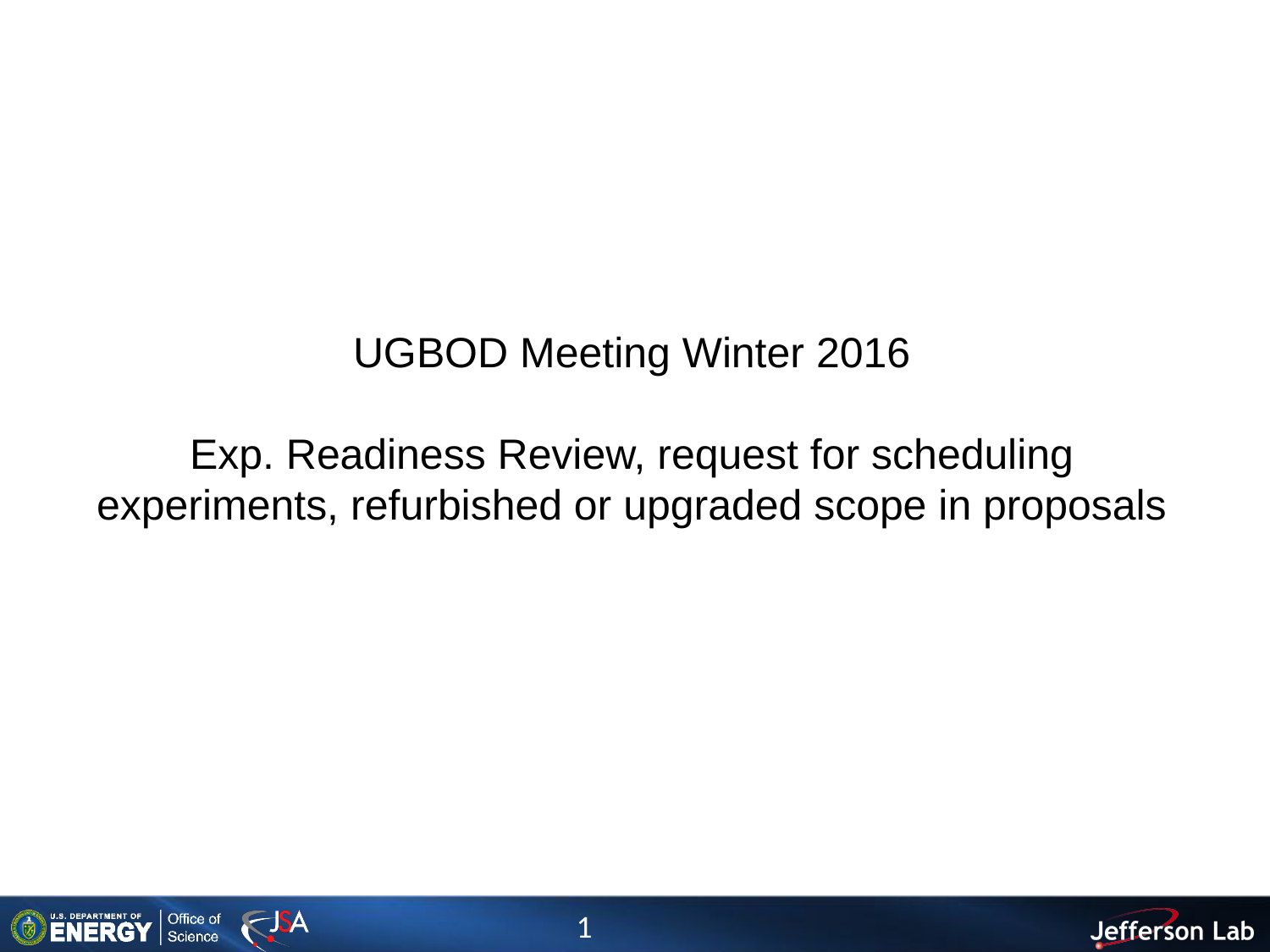

UGBOD Meeting Winter 2016

Exp. Readiness Review, request for scheduling experiments, refurbished or upgraded scope in proposals
1